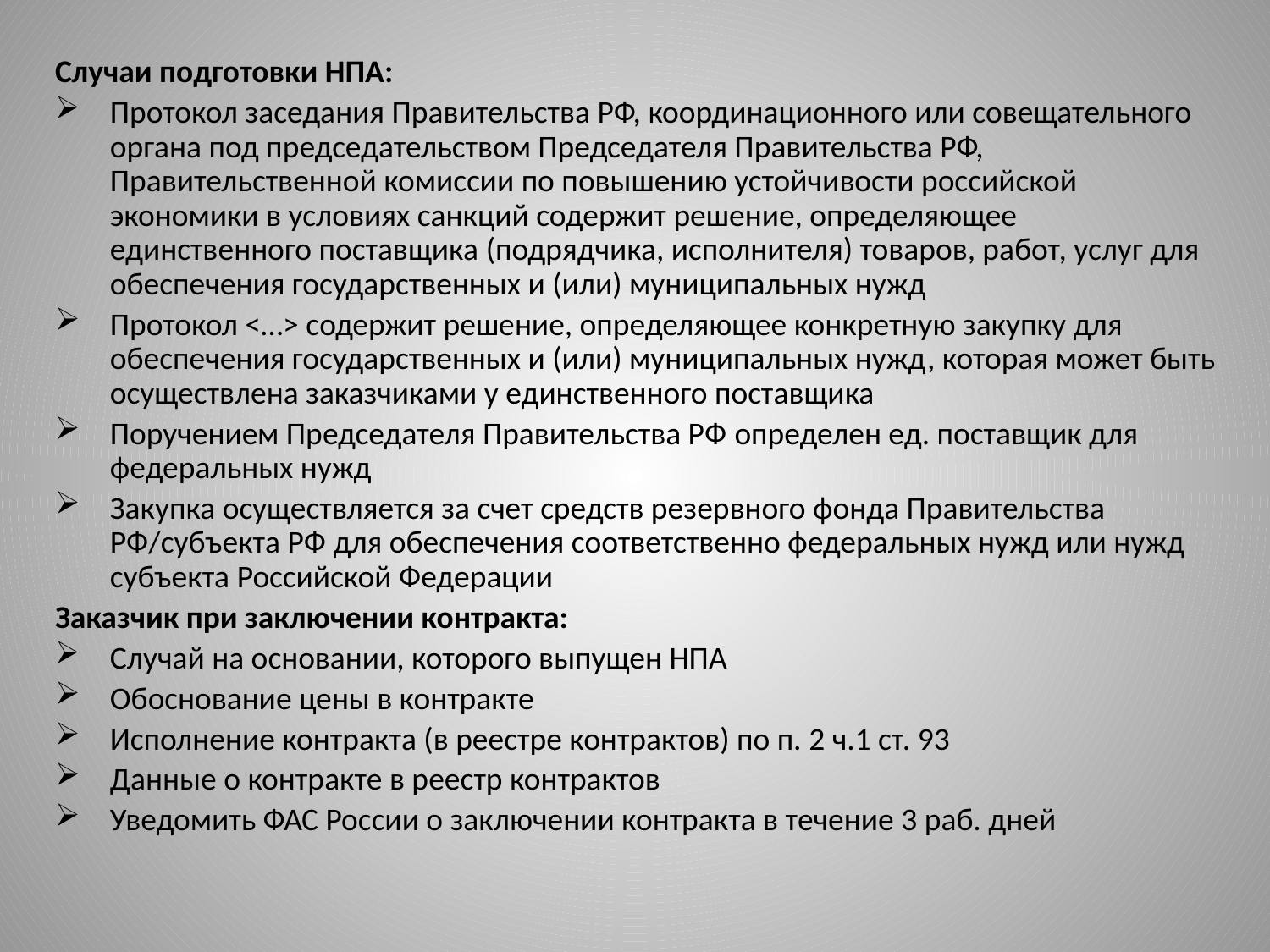

Случаи подготовки НПА:
Протокол заседания Правительства РФ, координационного или совещательного органа под председательством Председателя Правительства РФ, Правительственной комиссии по повышению устойчивости российской экономики в условиях санкций содержит решение, определяющее единственного поставщика (подрядчика, исполнителя) товаров, работ, услуг для обеспечения государственных и (или) муниципальных нужд
Протокол <…> содержит решение, определяющее конкретную закупку для обеспечения государственных и (или) муниципальных нужд, которая может быть осуществлена заказчиками у единственного поставщика
Поручением Председателя Правительства РФ определен ед. поставщик для федеральных нужд
Закупка осуществляется за счет средств резервного фонда Правительства РФ/субъекта РФ для обеспечения соответственно федеральных нужд или нужд субъекта Российской Федерации
Заказчик при заключении контракта:
Случай на основании, которого выпущен НПА
Обоснование цены в контракте
Исполнение контракта (в реестре контрактов) по п. 2 ч.1 ст. 93
Данные о контракте в реестр контрактов
Уведомить ФАС России о заключении контракта в течение 3 раб. дней